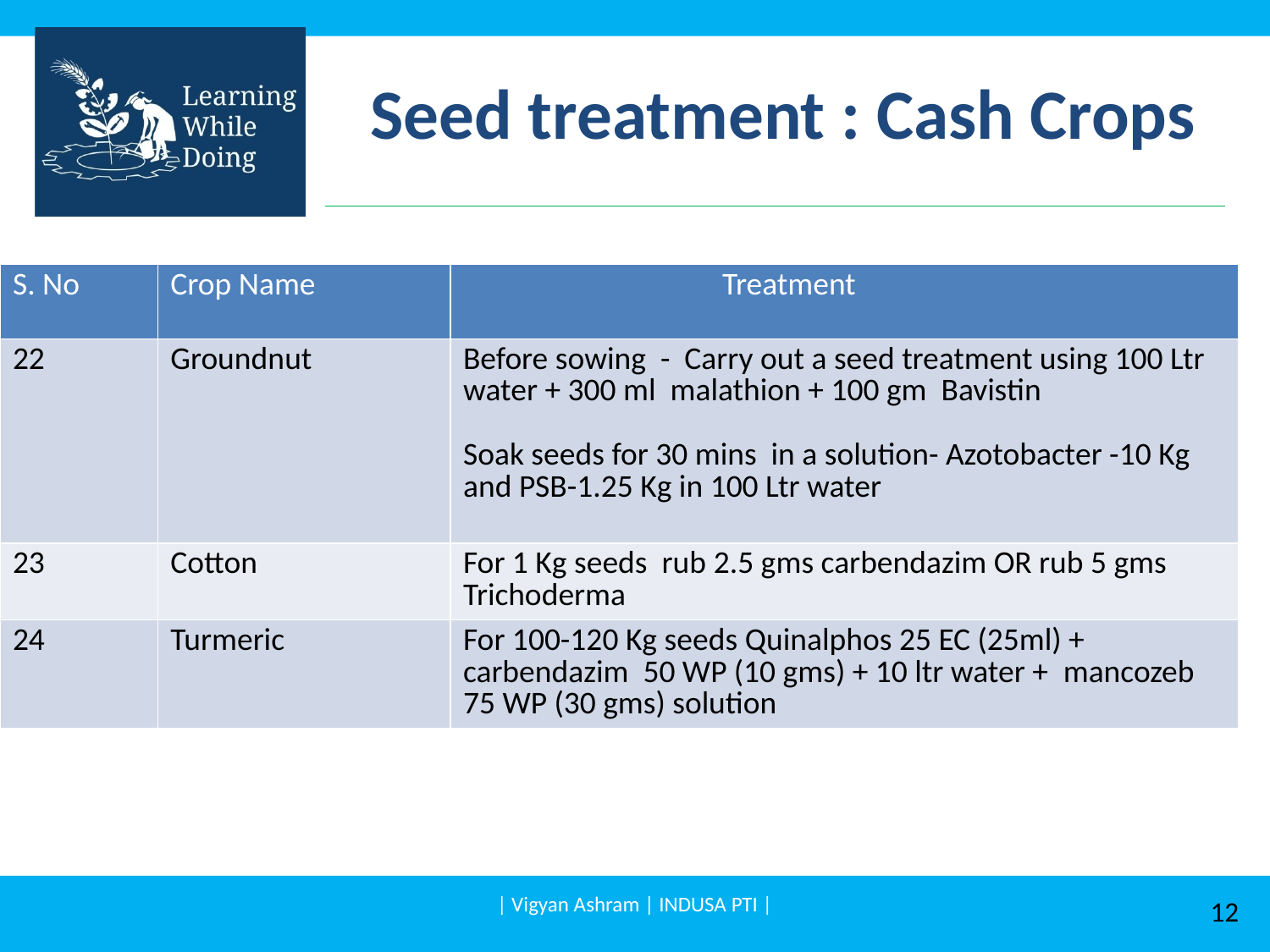

# Seed treatment : Cash Crops
| S. No | Crop Name | Treatment |
| --- | --- | --- |
| 22 | Groundnut | Before sowing - Carry out a seed treatment using 100 Ltr water + 300 ml malathion + 100 gm Bavistin Soak seeds for 30 mins in a solution- Azotobacter -10 Kg and PSB-1.25 Kg in 100 Ltr water |
| 23 | Cotton | For 1 Kg seeds rub 2.5 gms carbendazim OR rub 5 gms Trichoderma |
| 24 | Turmeric | For 100-120 Kg seeds Quinalphos 25 EC (25ml) + carbendazim 50 WP (10 gms) + 10 ltr water +  mancozeb 75 WP (30 gms) solution |
| Vigyan Ashram | INDUSA PTI |
12